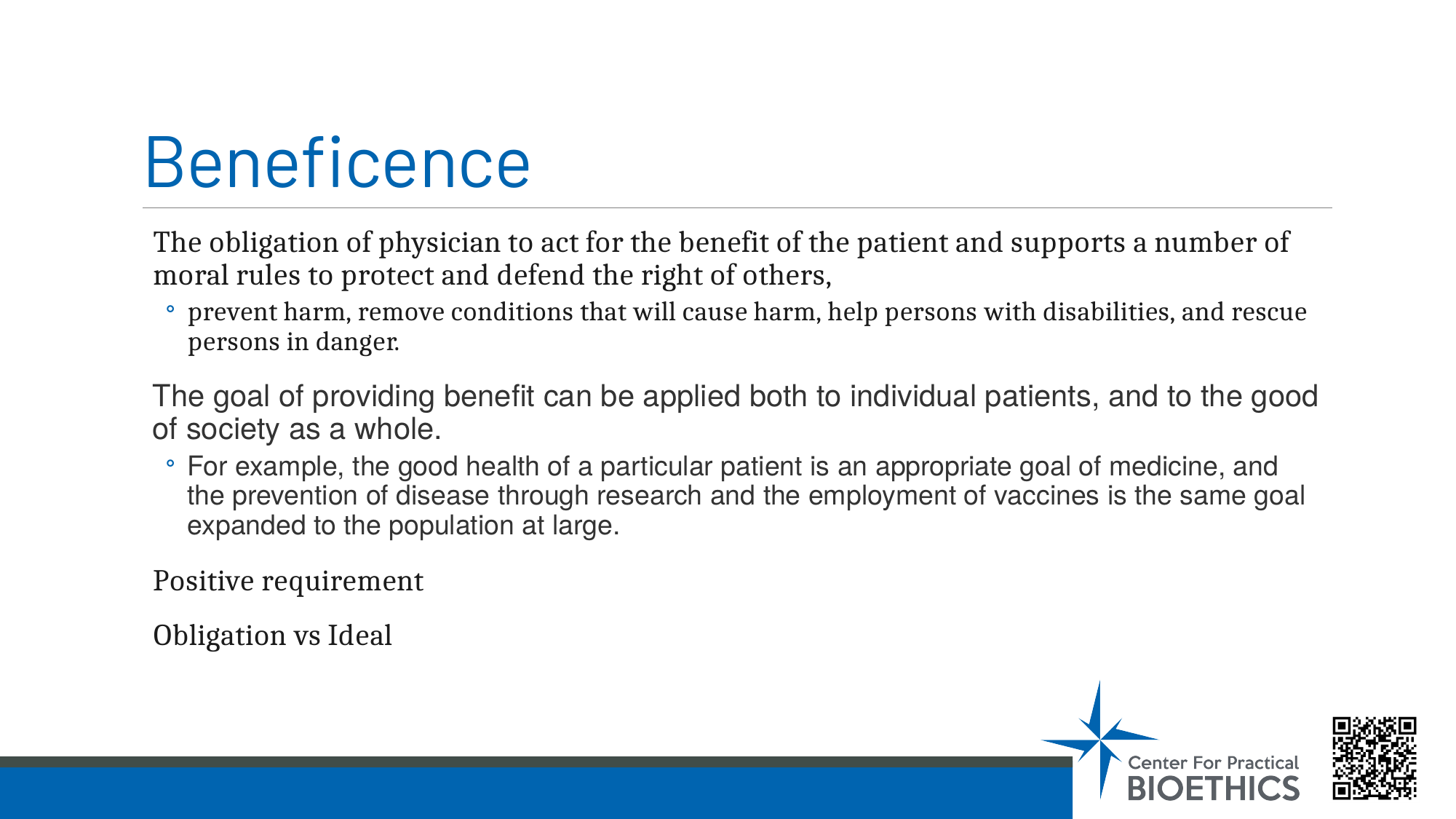

# Beneficence
The obligation of physician to act for the benefit of the patient and supports a number of moral rules to protect and defend the right of others,
prevent harm, remove conditions that will cause harm, help persons with disabilities, and rescue persons in danger.
The goal of providing benefit can be applied both to individual patients, and to the good of society as a whole.
For example, the good health of a particular patient is an appropriate goal of medicine, and the prevention of disease through research and the employment of vaccines is the same goal expanded to the population at large.
Positive requirement
Obligation vs Ideal